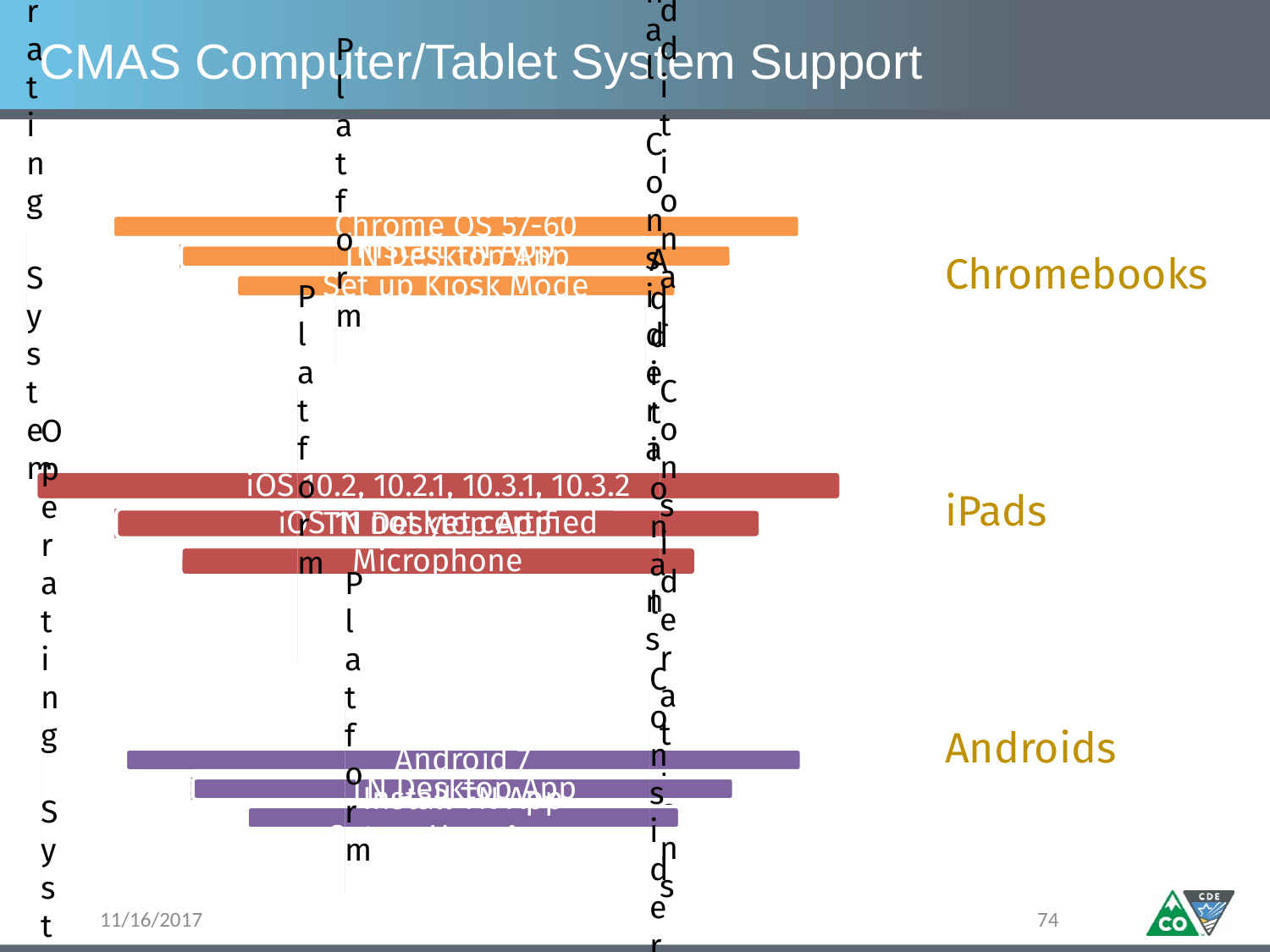

# CMAS Computer/Tablet System Support
Chrome OS 57-60
Install TN App
Set up Kiosk Mode
User Data Settings
TN Desktop App
Chromebooks

iPads

Androids
iOS 11 not yet certified
Microphone
Self-Lock prompt
TN Desktop App
Install TN App
TN Desktop App